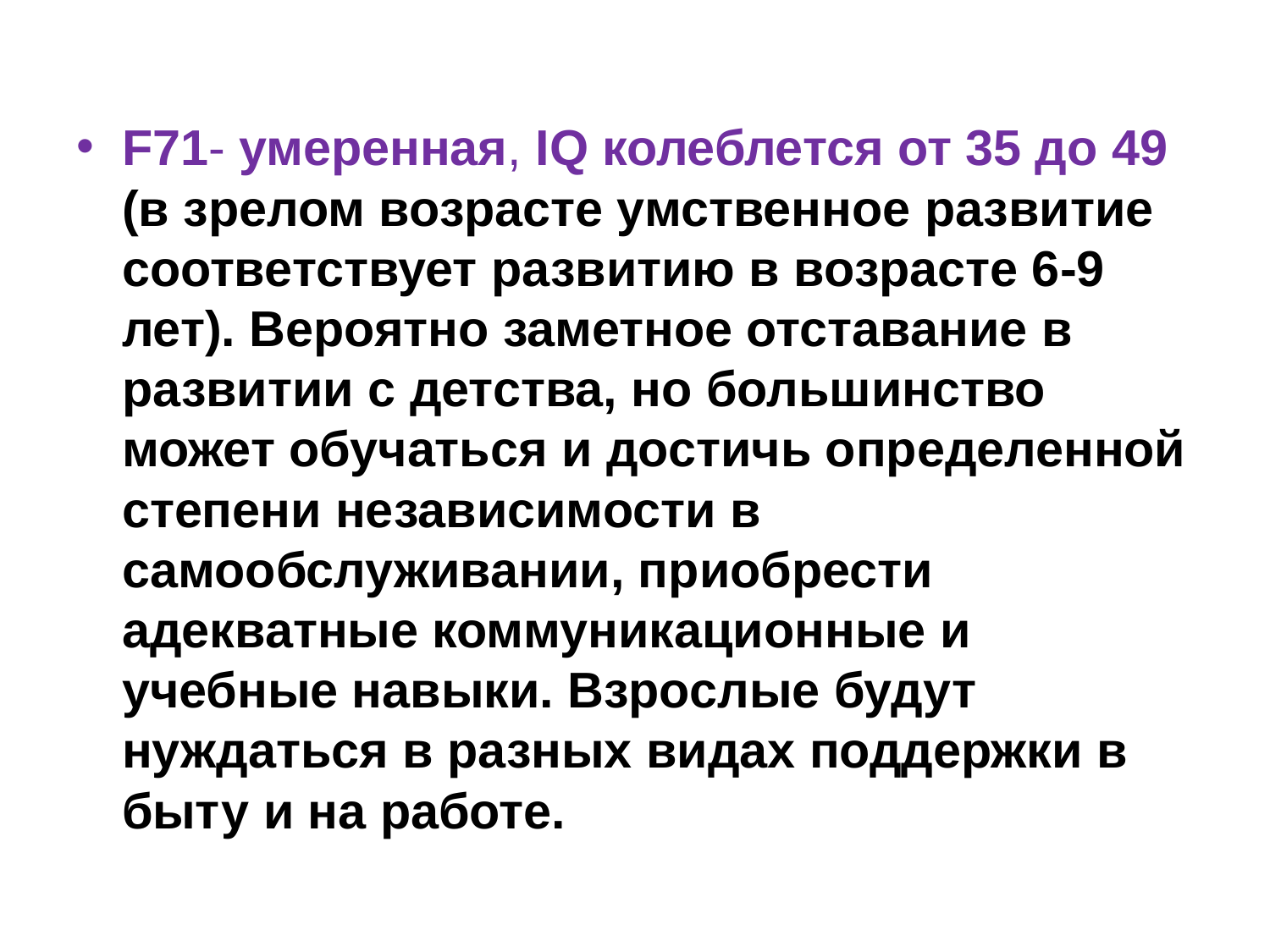

F71- умеренная, IQ колеблется от 35 до 49 (в зрелом возрасте умственное развитие соответствует развитию в возрасте 6-9 лет). Вероятно заметное отставание в развитии с детства, но большинство может обучаться и достичь определенной степени независимости в самообслуживании, приобрести адекватные коммуникационные и учебные навыки. Взрослые будут нуждаться в разных видах поддержки в быту и на работе.